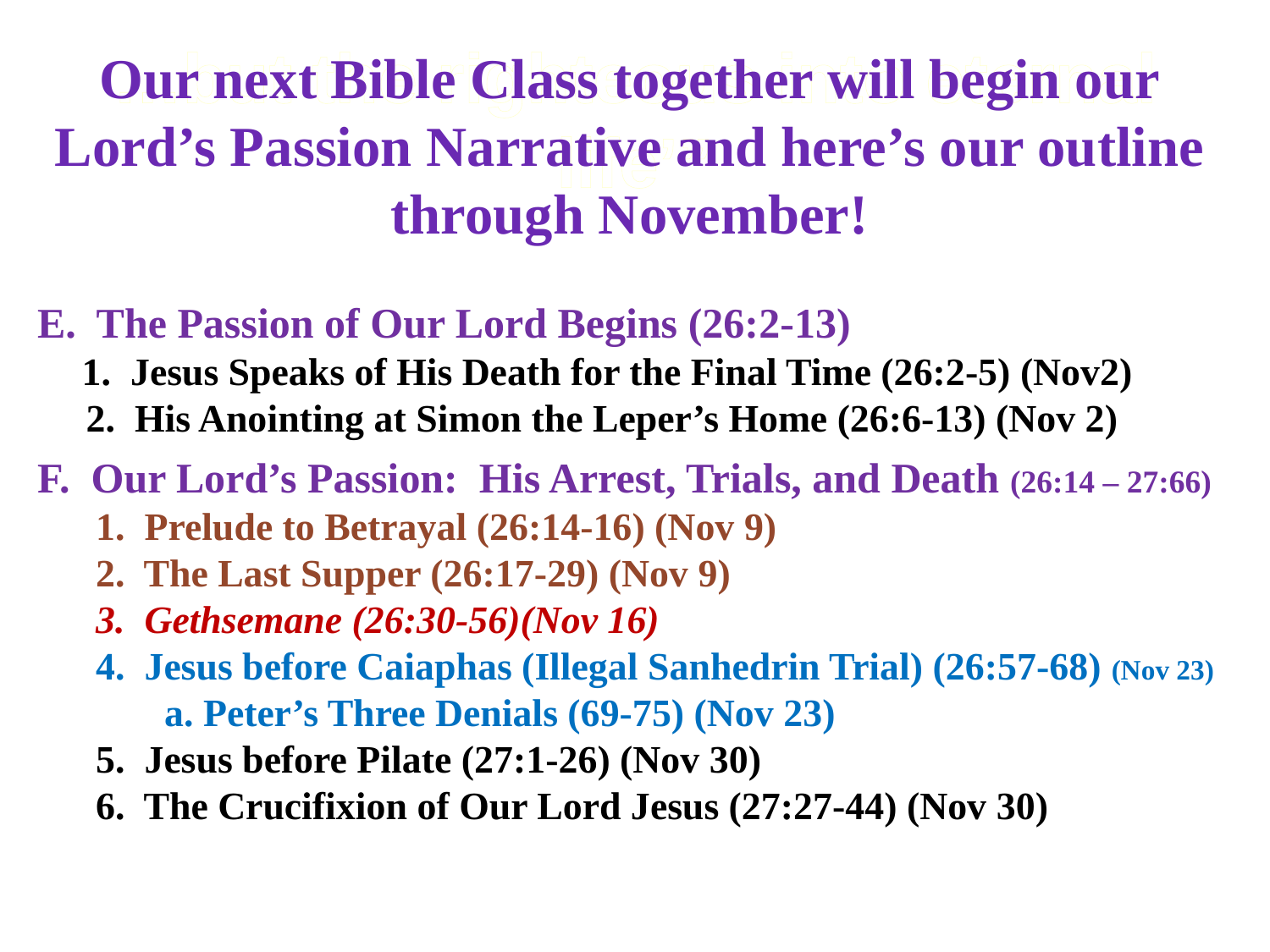

…but the righteous into eternal life’”
Our next Bible Class together will begin our Lord’s Passion Narrative and here’s our outline through November!

E.  The Passion of Our Lord Begins (26:2-13)
     1.  Jesus Speaks of His Death for the Final Time (26:2-5) (Nov2)
     2.  His Anointing at Simon the Leper’s Home (26:6-13) (Nov 2)
F.  Our Lord’s Passion:  His Arrest, Trials, and Death (26:14 – 27:66)
      1.  Prelude to Betrayal (26:14-16) (Nov 9)
      2.  The Last Supper (26:17-29) (Nov 9)
      3.  Gethsemane (26:30-56)(Nov 16)
      4.  Jesus before Caiaphas (Illegal Sanhedrin Trial) (26:57-68) (Nov 23)
	a. Peter’s Three Denials (69-75) (Nov 23)
      5.  Jesus before Pilate (27:1-26) (Nov 30)
      6.  The Crucifixion of Our Lord Jesus (27:27-44) (Nov 30)